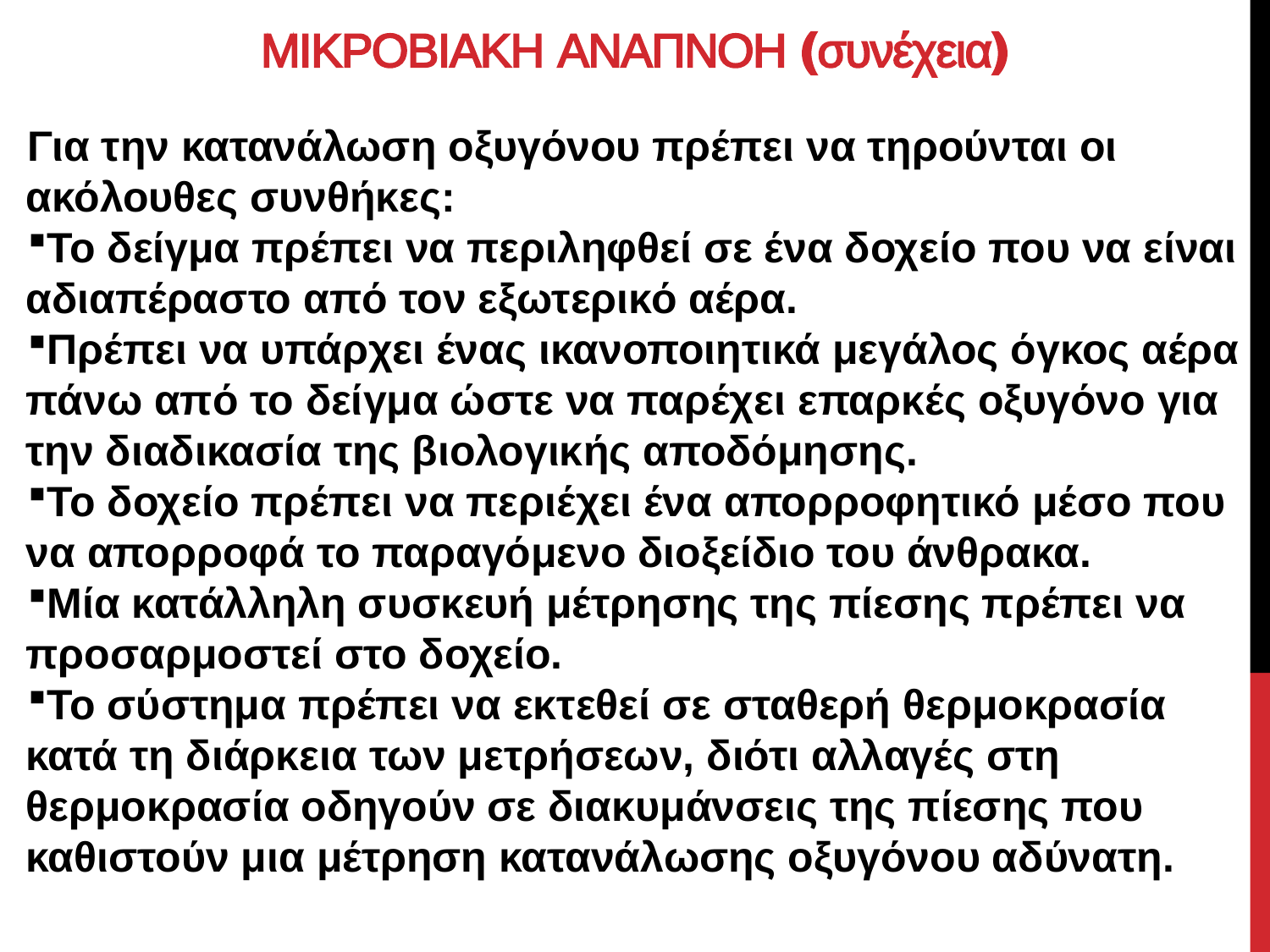

# ΜΙΚΡΟΒΙΑΚΗ ΑΝΑΠΝΟΗ (συνέχεια)
Για την κατανάλωση οξυγόνου πρέπει να τηρούνται οι ακόλουθες συνθήκες:
Το δείγμα πρέπει να περιληφθεί σε ένα δοχείο που να είναι αδιαπέραστο από τον εξωτερικό αέρα.
Πρέπει να υπάρχει ένας ικανοποιητικά μεγάλος όγκος αέρα πάνω από το δείγμα ώστε να παρέχει επαρκές οξυγόνο για την διαδικασία της βιολογικής αποδόμησης.
Το δοχείο πρέπει να περιέχει ένα απορροφητικό μέσο που να απορροφά το παραγόμενο διοξείδιο του άνθρακα.
Μία κατάλληλη συσκευή μέτρησης της πίεσης πρέπει να προσαρμοστεί στο δοχείο.
Το σύστημα πρέπει να εκτεθεί σε σταθερή θερμοκρασία κατά τη διάρκεια των μετρήσεων, διότι αλλαγές στη θερμοκρασία οδηγούν σε διακυμάνσεις της πίεσης που καθιστούν μια μέτρηση κατανάλωσης οξυγόνου αδύνατη.